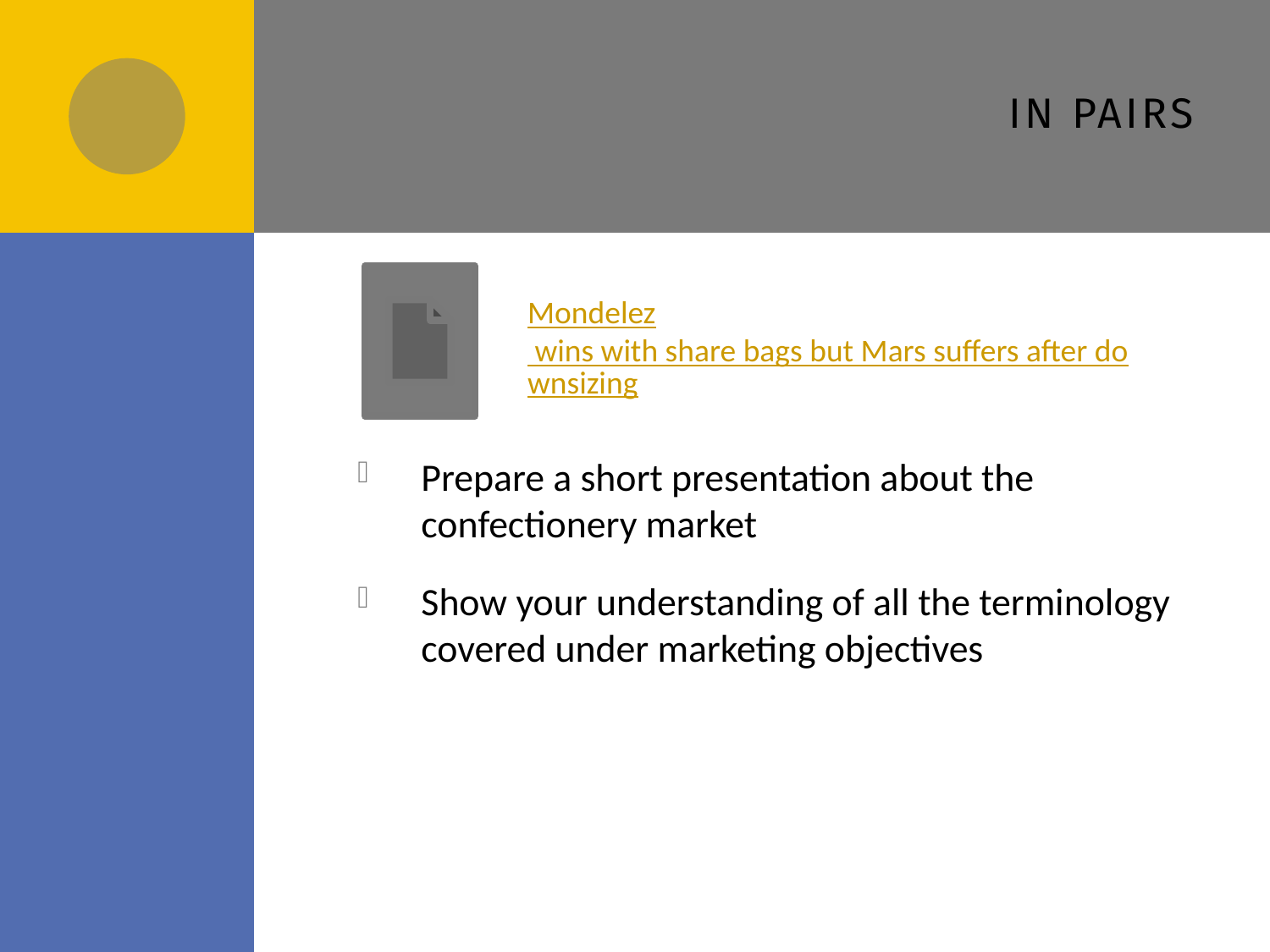

# In pairs

Mondelez wins with share bags but Mars suffers after downsizing
Prepare a short presentation about the confectionery market
Show your understanding of all the terminology covered under marketing objectives